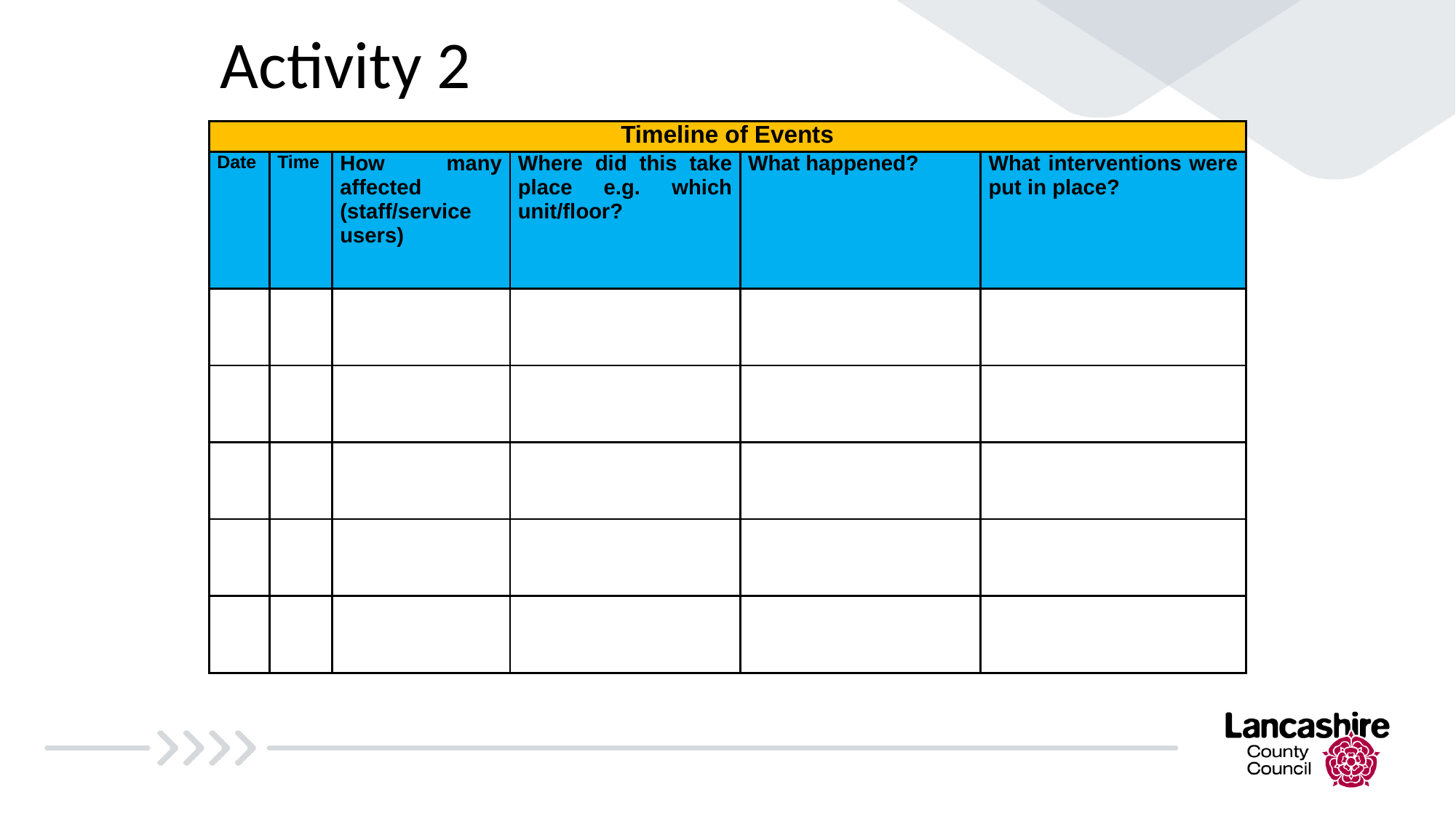

# Activity 2
| Timeline of Events |  |  |  |  |  |
| --- | --- | --- | --- | --- | --- |
| Date | Time | How many affected (staff/service users) | Where did this take place e.g. which unit/floor? | What happened? | What interventions were put in place? |
|  |  |  |  |  |  |
|  |  |  |  |  |  |
|  |  |  |  |  |  |
|  |  |  |  |  |  |
|  |  |  |  |  |  |